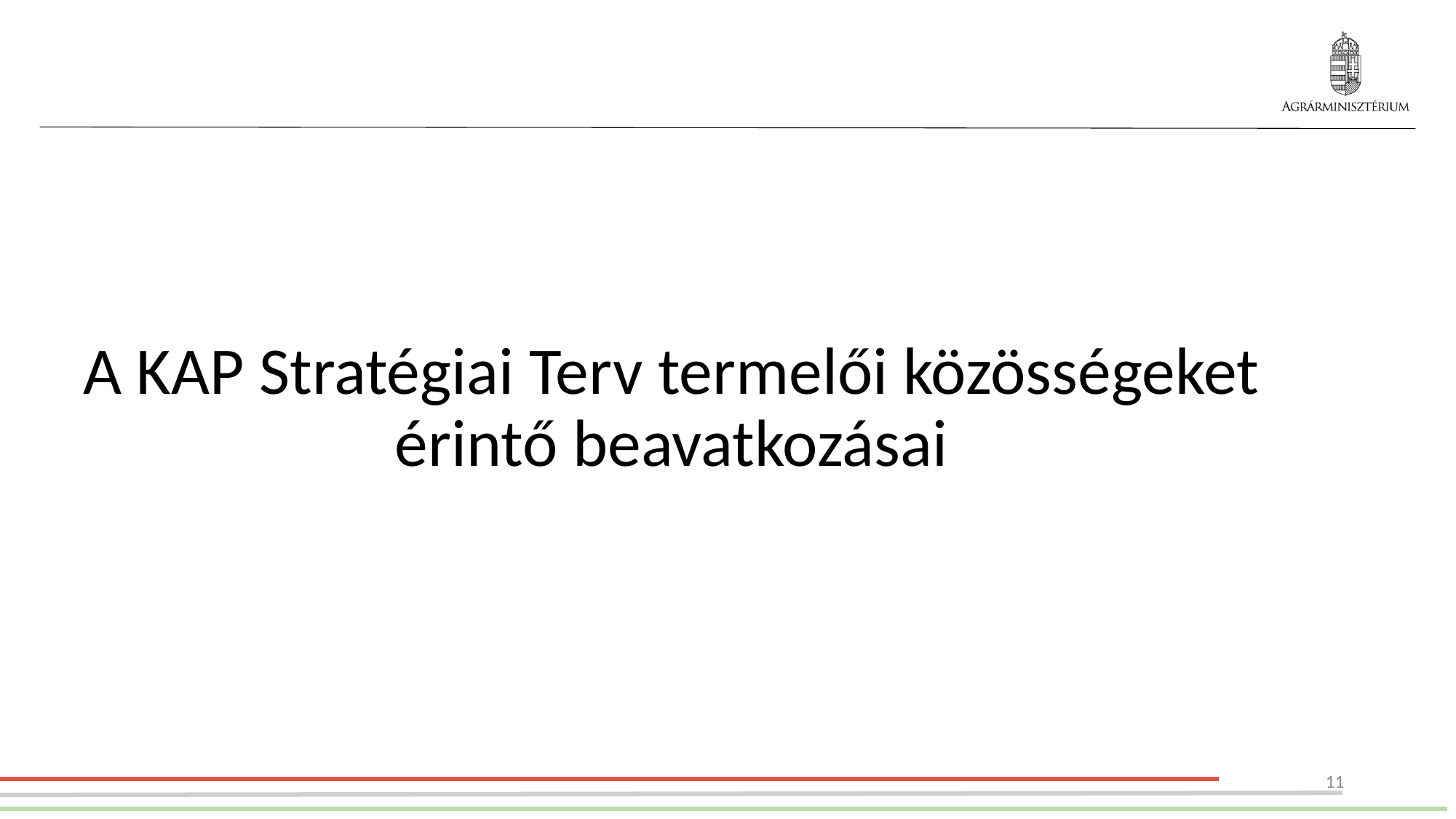

# A KAP Stratégiai Terv termelői közösségeket érintő beavatkozásai
11